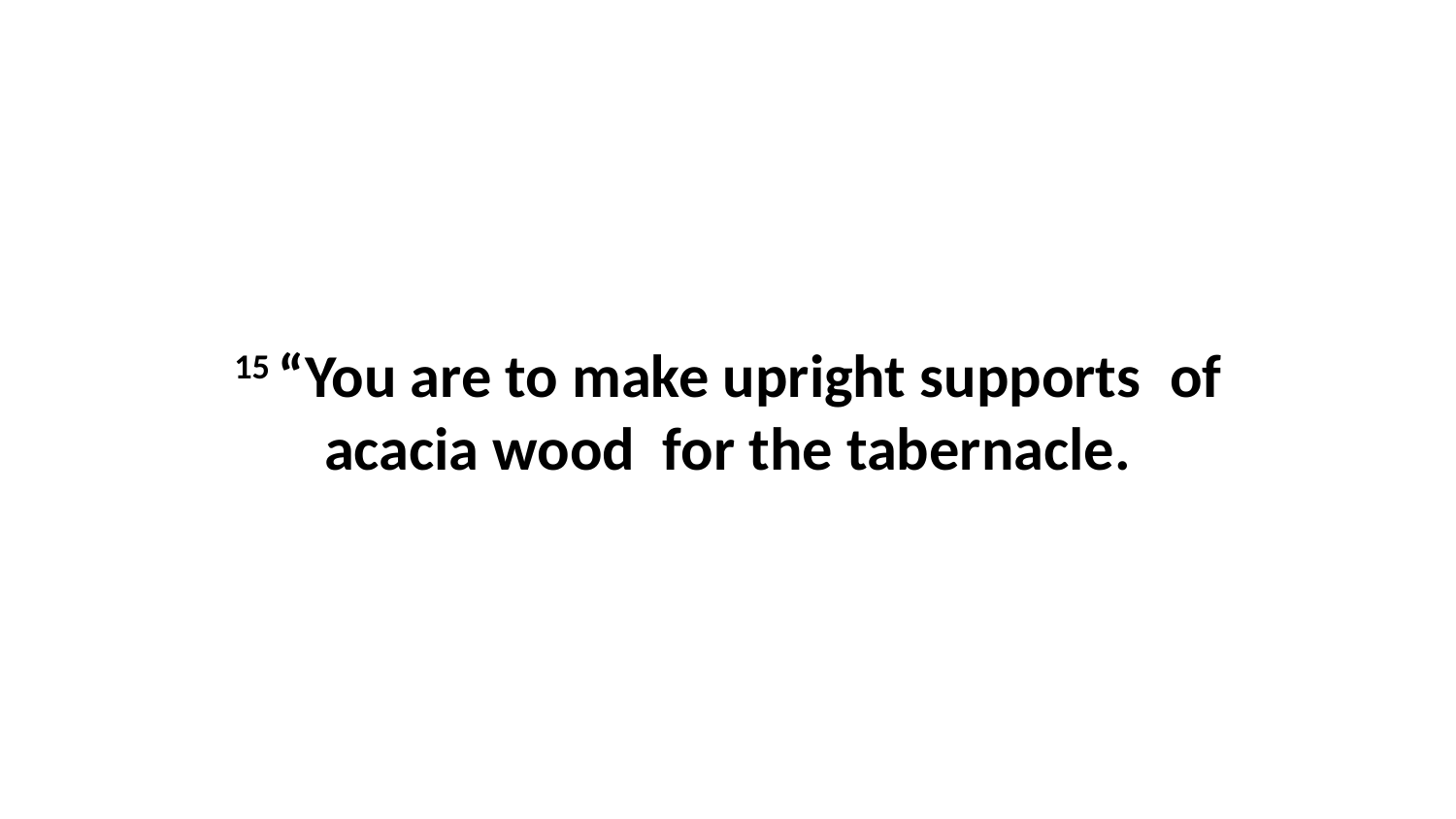

15 “You are to make upright supports  of acacia wood  for the tabernacle.